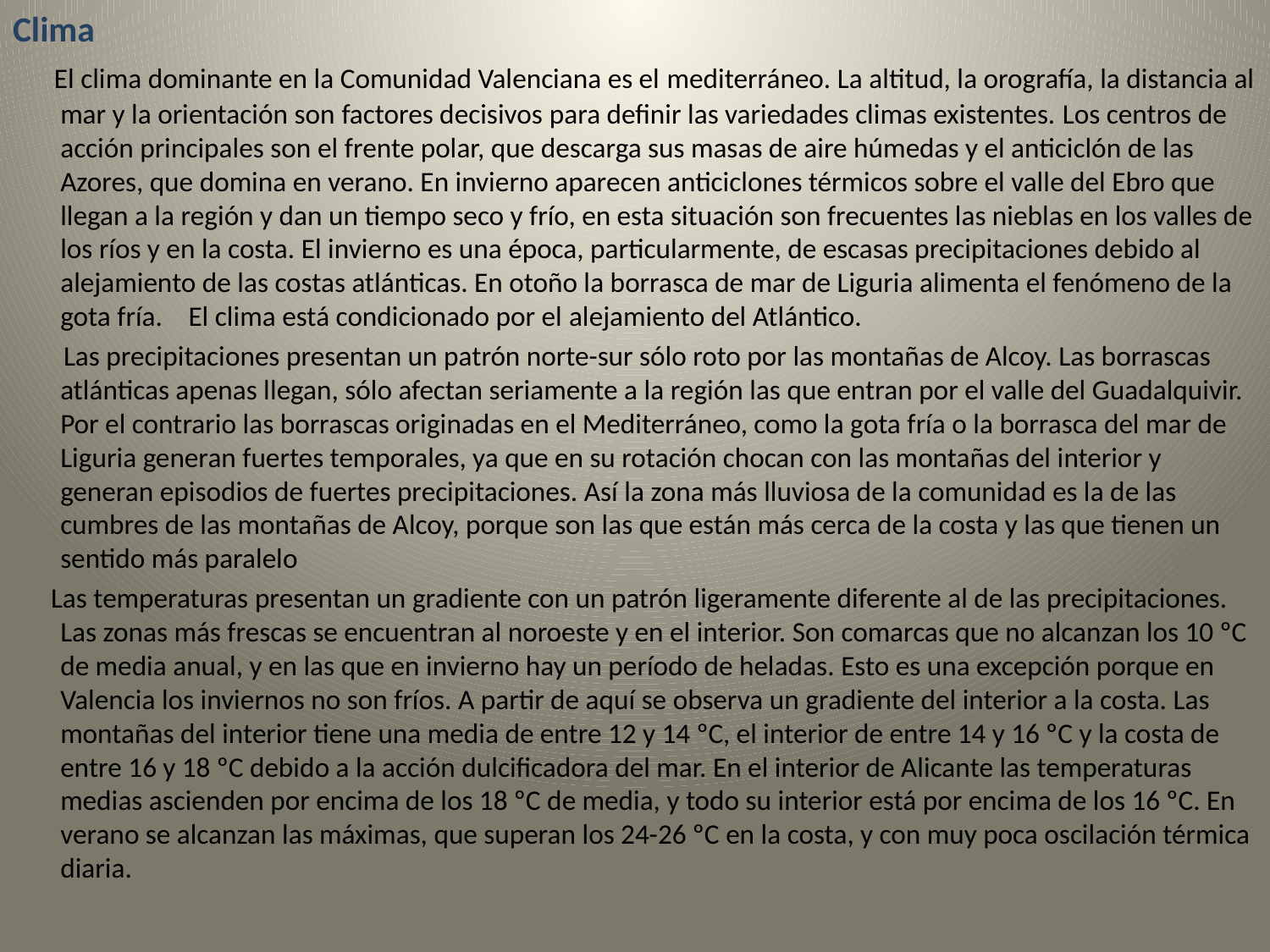

Clima
      El clima dominante en la Comunidad Valenciana es el mediterráneo. La altitud, la orografía, la distancia al mar y la orientación son factores decisivos para definir las variedades climas existentes. Los centros de acción principales son el frente polar, que descarga sus masas de aire húmedas y el anticiclón de las Azores, que domina en verano. En invierno aparecen anticiclones térmicos sobre el valle del Ebro que llegan a la región y dan un tiempo seco y frío, en esta situación son frecuentes las nieblas en los valles de los ríos y en la costa. El invierno es una época, particularmente, de escasas precipitaciones debido al alejamiento de las costas atlánticas. En otoño la borrasca de mar de Liguria alimenta el fenómeno de la gota fría.    El clima está condicionado por el alejamiento del Atlántico.
        Las precipitaciones presentan un patrón norte-sur sólo roto por las montañas de Alcoy. Las borrascas atlánticas apenas llegan, sólo afectan seriamente a la región las que entran por el valle del Guadalquivir. Por el contrario las borrascas originadas en el Mediterráneo, como la gota fría o la borrasca del mar de Liguria generan fuertes temporales, ya que en su rotación chocan con las montañas del interior y generan episodios de fuertes precipitaciones. Así la zona más lluviosa de la comunidad es la de las cumbres de las montañas de Alcoy, porque son las que están más cerca de la costa y las que tienen un sentido más paralelo
      Las temperaturas presentan un gradiente con un patrón ligeramente diferente al de las precipitaciones. Las zonas más frescas se encuentran al noroeste y en el interior. Son comarcas que no alcanzan los 10 ºC de media anual, y en las que en invierno hay un período de heladas. Esto es una excepción porque en Valencia los inviernos no son fríos. A partir de aquí se observa un gradiente del interior a la costa. Las montañas del interior tiene una media de entre 12 y 14 ºC, el interior de entre 14 y 16 ºC y la costa de entre 16 y 18 ºC debido a la acción dulcificadora del mar. En el interior de Alicante las temperaturas medias ascienden por encima de los 18 ºC de media, y todo su interior está por encima de los 16 ºC. En verano se alcanzan las máximas, que superan los 24-26 ºC en la costa, y con muy poca oscilación térmica diaria.